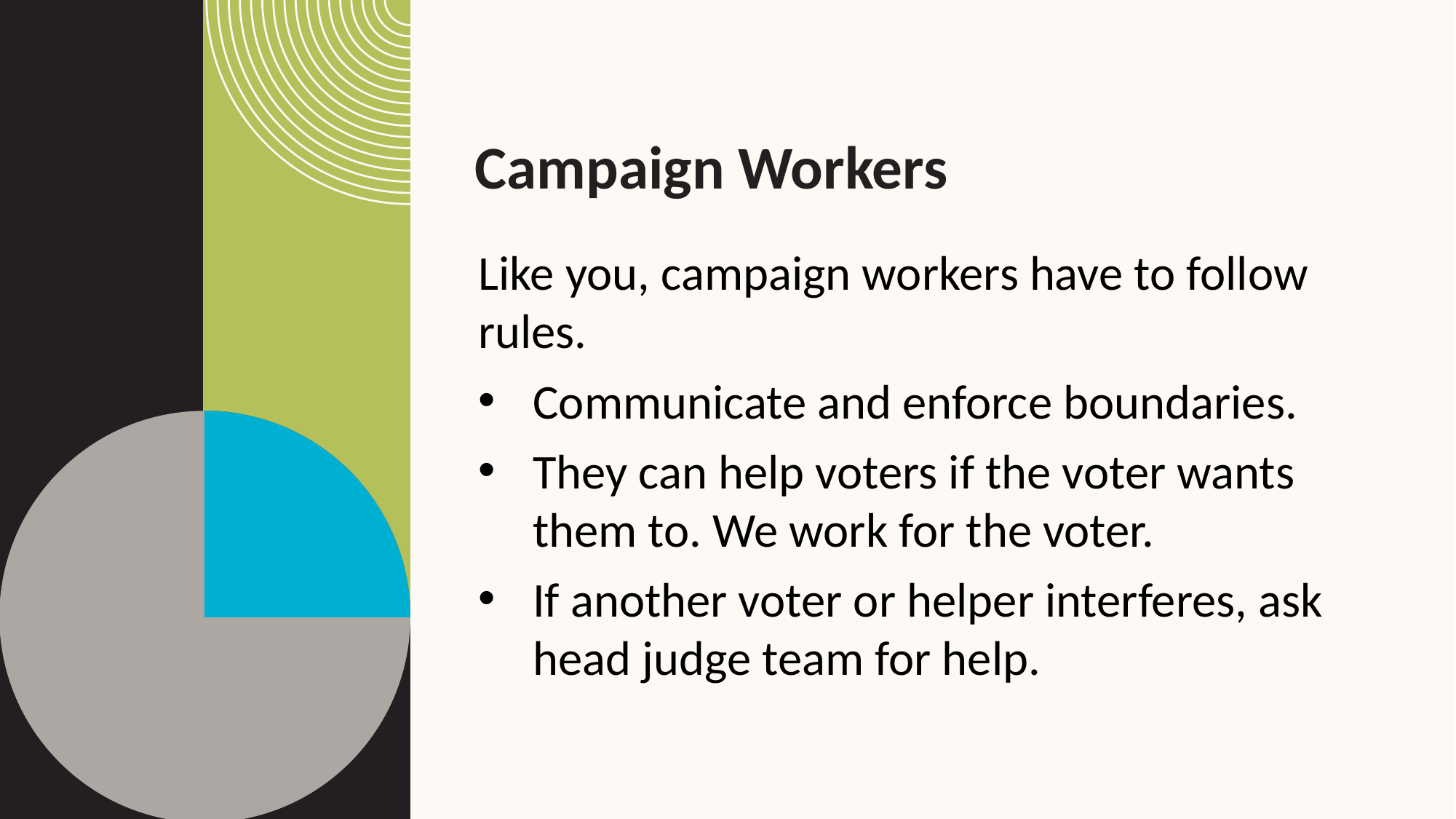

# Campaign Workers
Like you, campaign workers have to follow rules.
Communicate and enforce boundaries.
They can help voters if the voter wants them to. We work for the voter.
If another voter or helper interferes, ask head judge team for help.